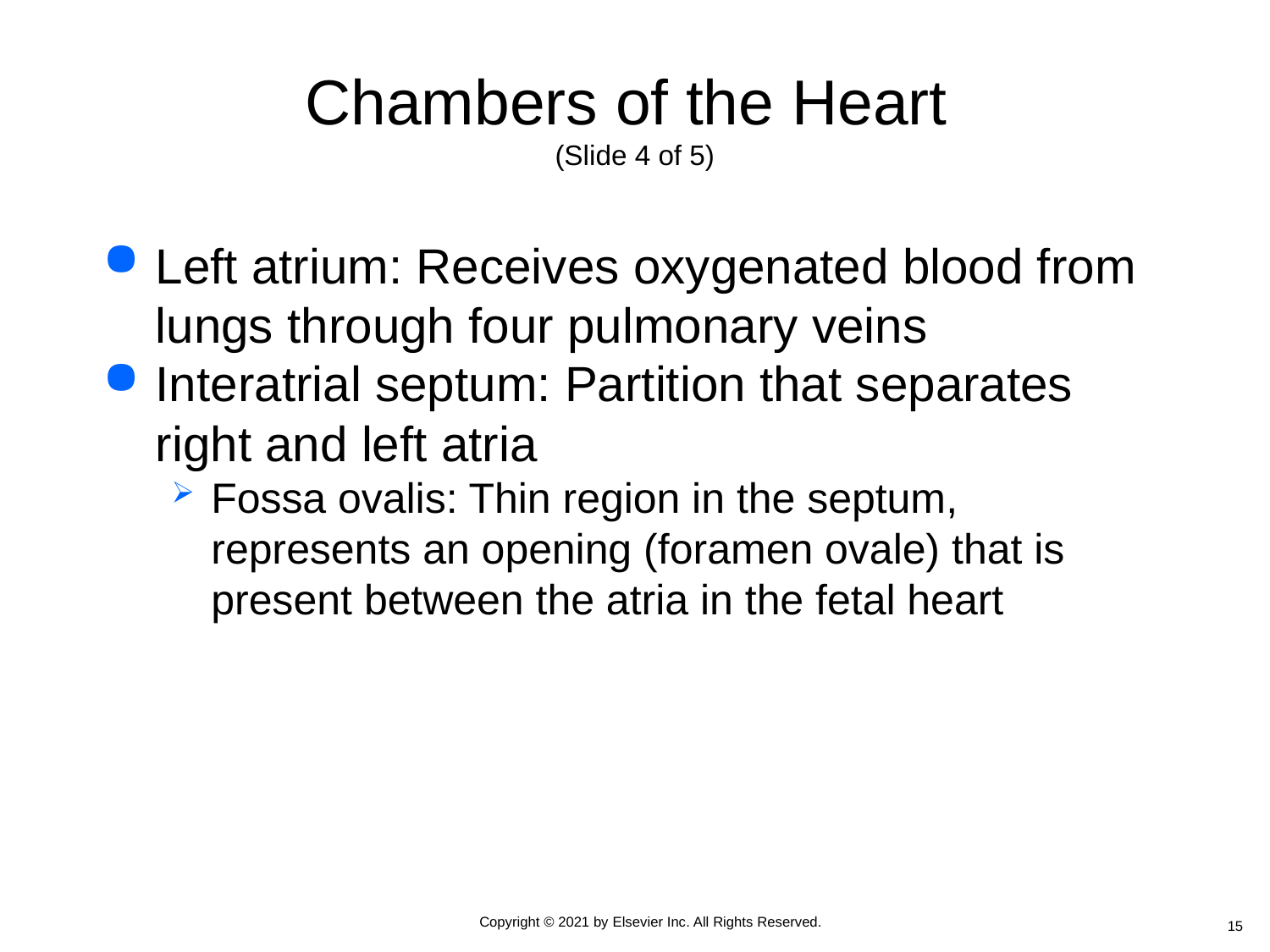

# Chambers of the Heart (Slide 4 of 5)
Left atrium: Receives oxygenated blood from lungs through four pulmonary veins
Interatrial septum: Partition that separates right and left atria
Fossa ovalis: Thin region in the septum, represents an opening (foramen ovale) that is present between the atria in the fetal heart
15